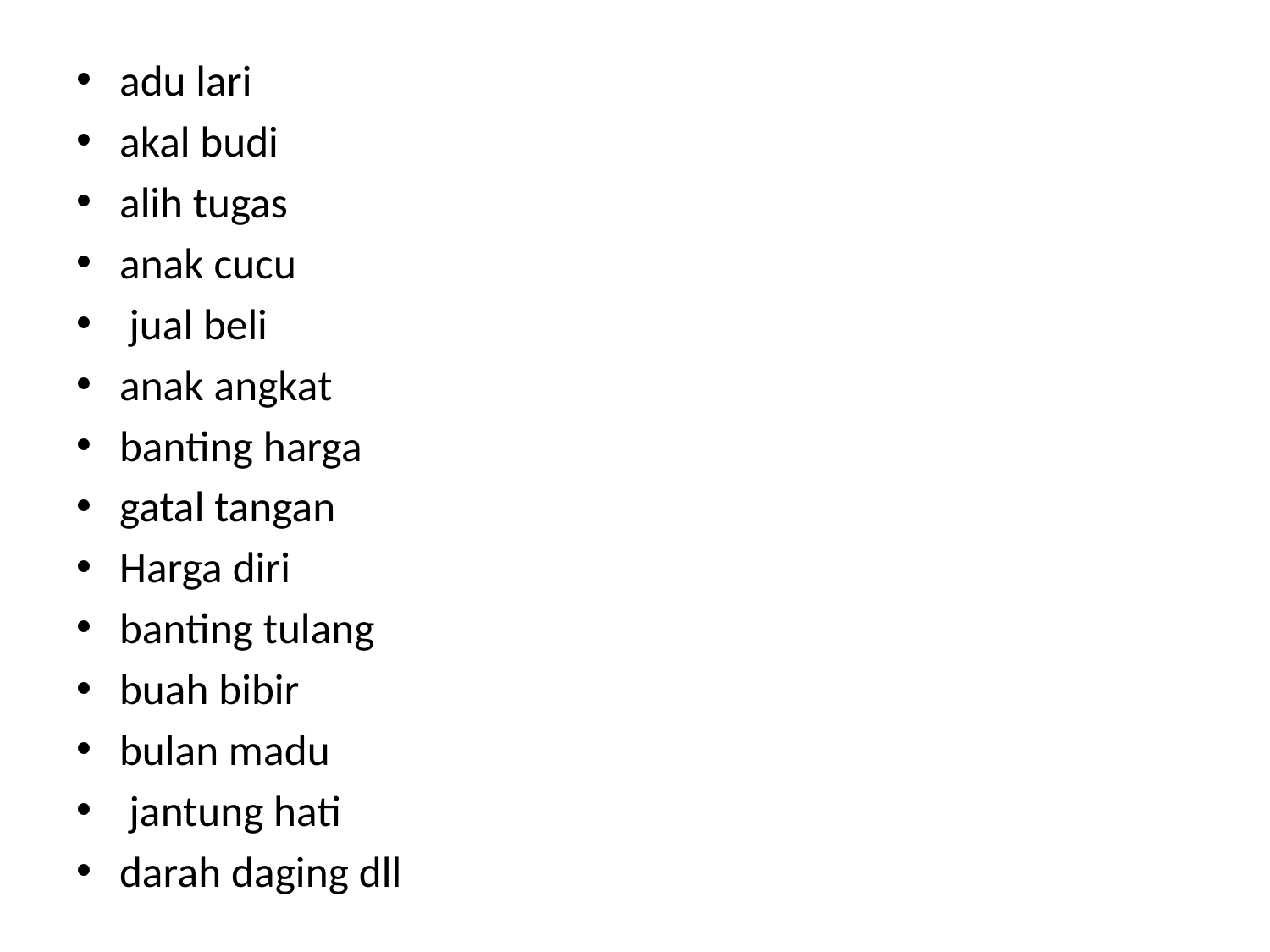

adu lari
akal budi
alih tugas
anak cucu
 jual beli
anak angkat
banting harga
gatal tangan
Harga diri
banting tulang
buah bibir
bulan madu
 jantung hati
darah daging dll